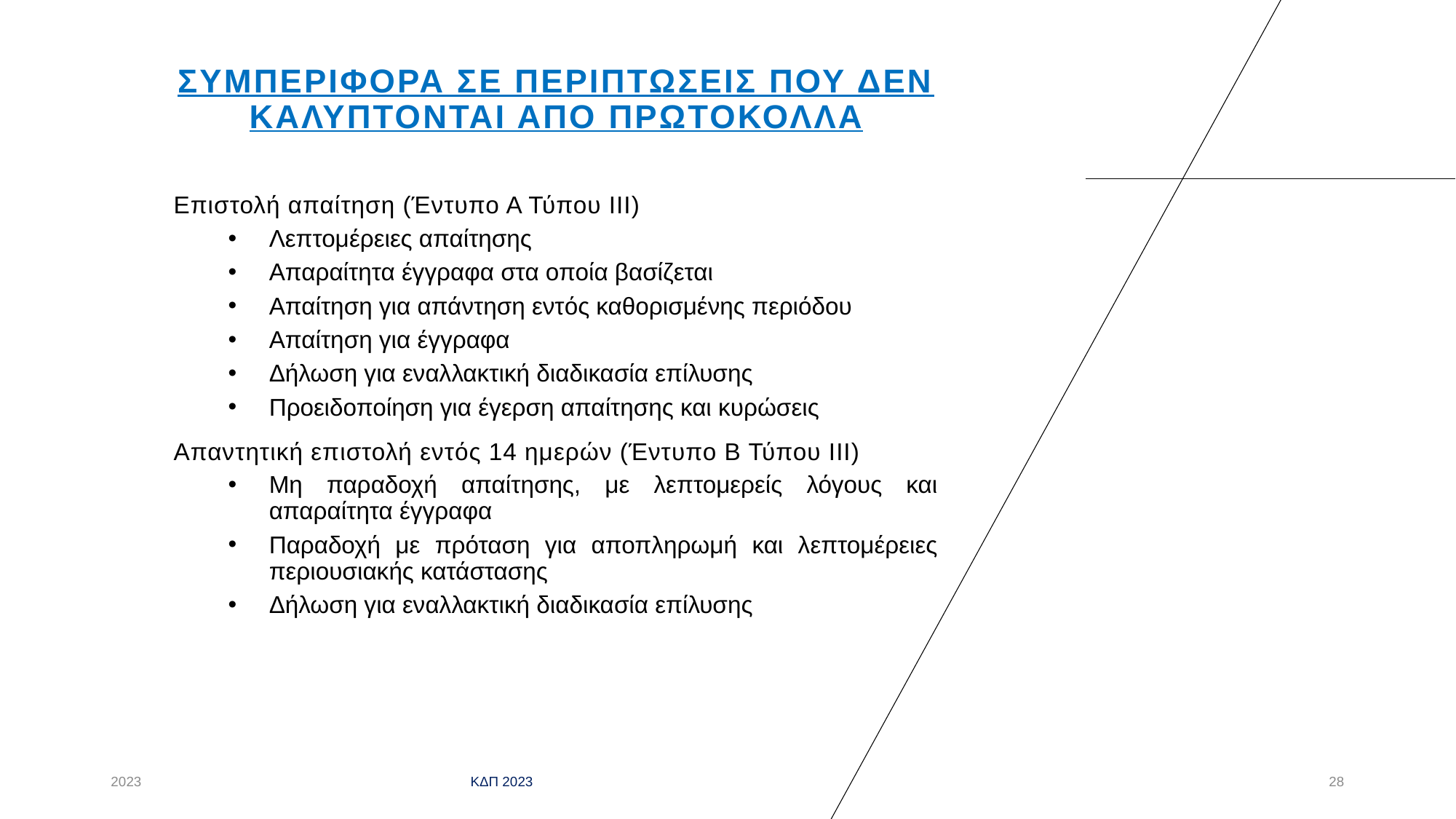

# ΣυμπεριφορΑ σε περιπτωσεισ που δεν καλυπτονται απο πρωτοκολλα
Επιστολή απαίτηση (Έντυπο Α Τύπου ΙΙΙ)
Λεπτομέρειες απαίτησης
Απαραίτητα έγγραφα στα οποία βασίζεται
Απαίτηση για απάντηση εντός καθορισμένης περιόδου
Απαίτηση για έγγραφα
Δήλωση για εναλλακτική διαδικασία επίλυσης
Προειδοποίηση για έγερση απαίτησης και κυρώσεις
Απαντητική επιστολή εντός 14 ημερών (Έντυπο Β Τύπου ΙΙΙ)
Μη παραδοχή απαίτησης, με λεπτομερείς λόγους και απαραίτητα έγγραφα
Παραδοχή με πρόταση για αποπληρωμή και λεπτομέρειες περιουσιακής κατάστασης
Δήλωση για εναλλακτική διαδικασία επίλυσης

2023
ΚΔΠ 2023
28